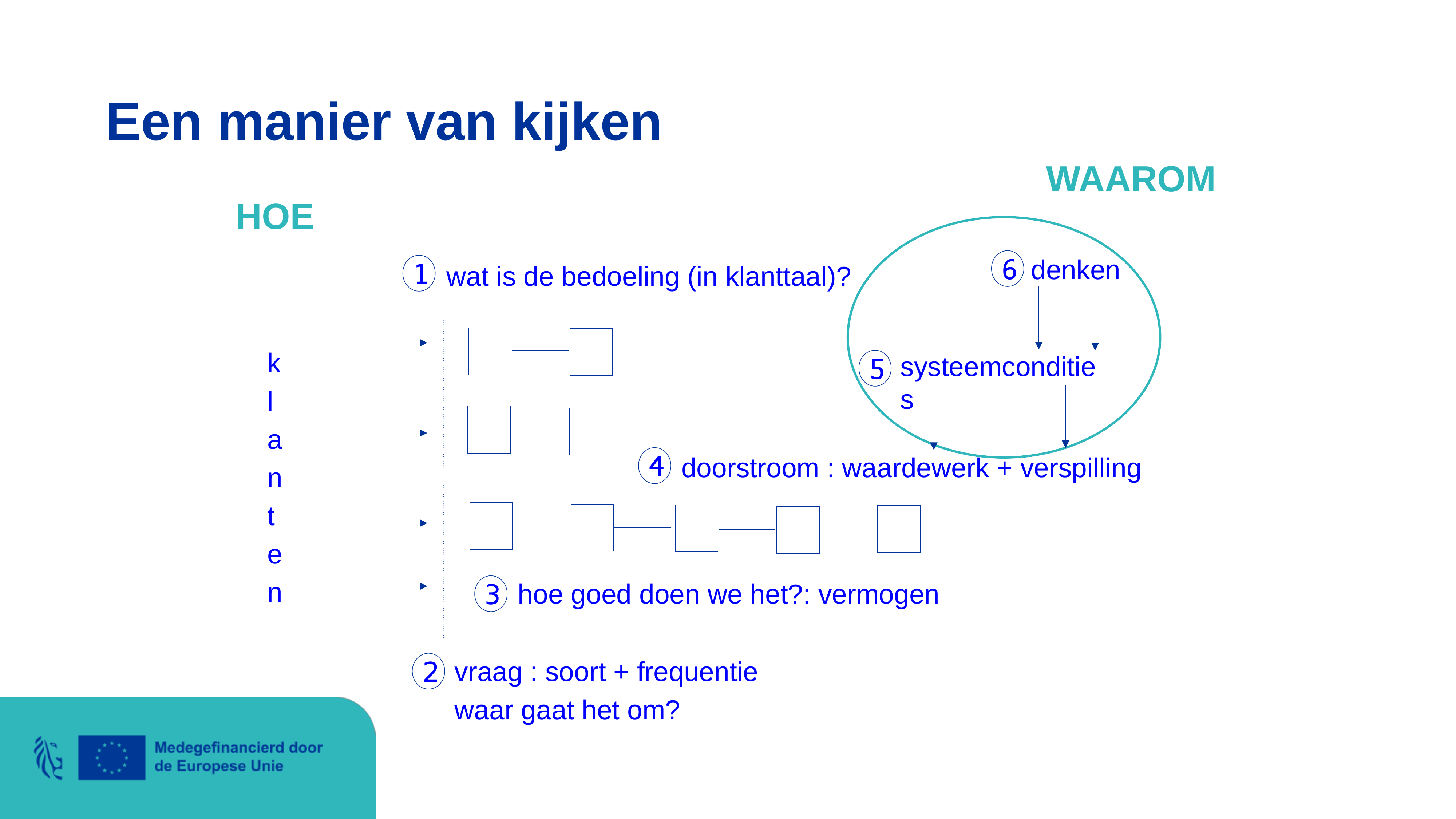

# Een manier van kijken
WAAROM
HOE

denken
6

1

wat is de bedoeling (in klanttaal)?

k
l
a
n
t
e
n
systeemcondities
5

4

doorstroom : waardewerk + verspilling

hoe goed doen we het?: vermogen
3

vraag : soort + frequentie
waar gaat het om?
2